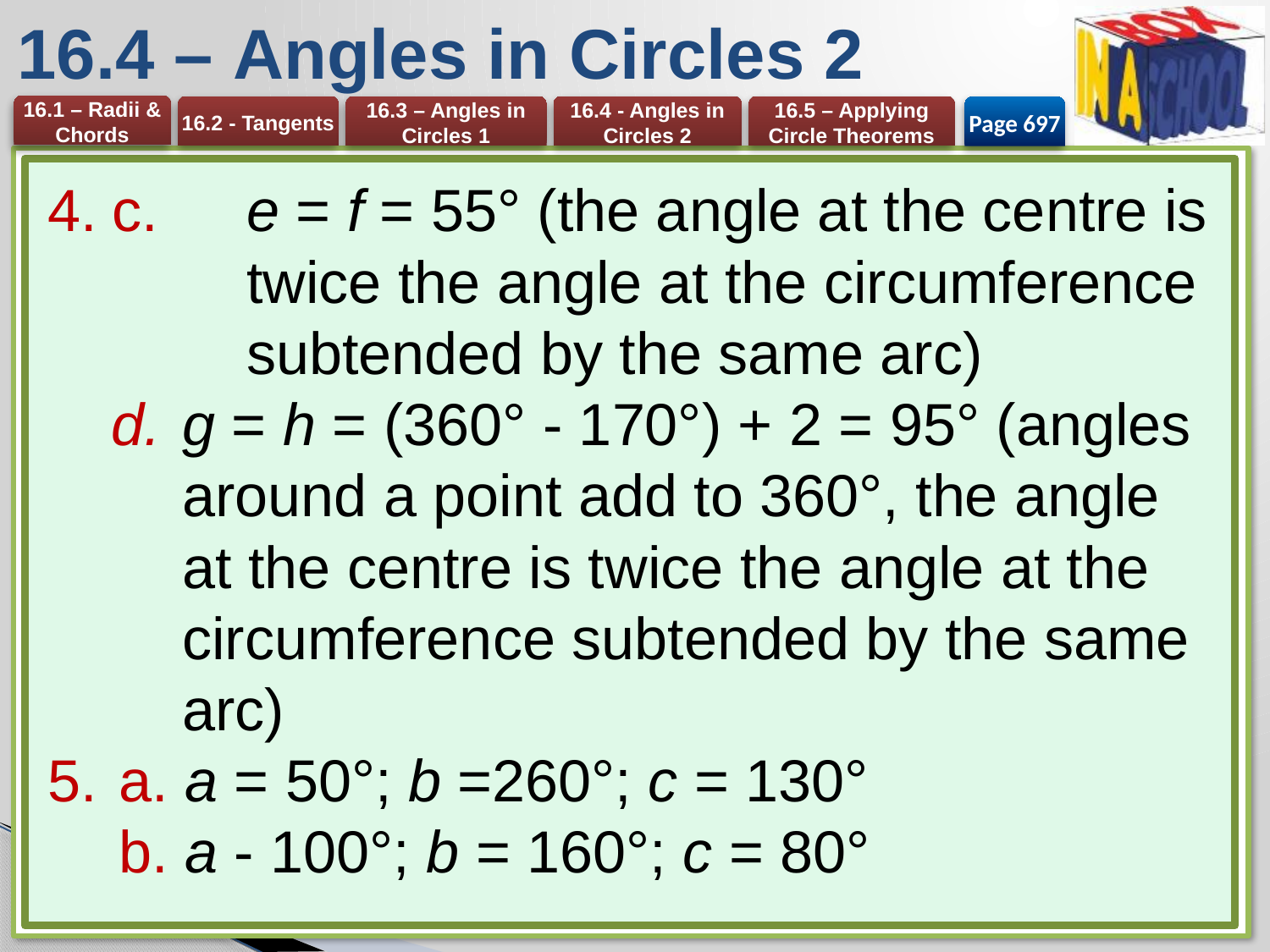

# 16.4 – Angles in Circles 2
Page 697
c. 	e = f = 55° (the angle at the centre is 	twice the angle at the circumference 	subtended by the same arc)
g = h = (360° - 170°) + 2 = 95° (angles around a point add to 360°, the angle at the centre is twice the angle at the circumference subtended by the same arc)
a. a = 50°; b =260°; c = 130°
b. a - 100°; b = 160°; c = 80°